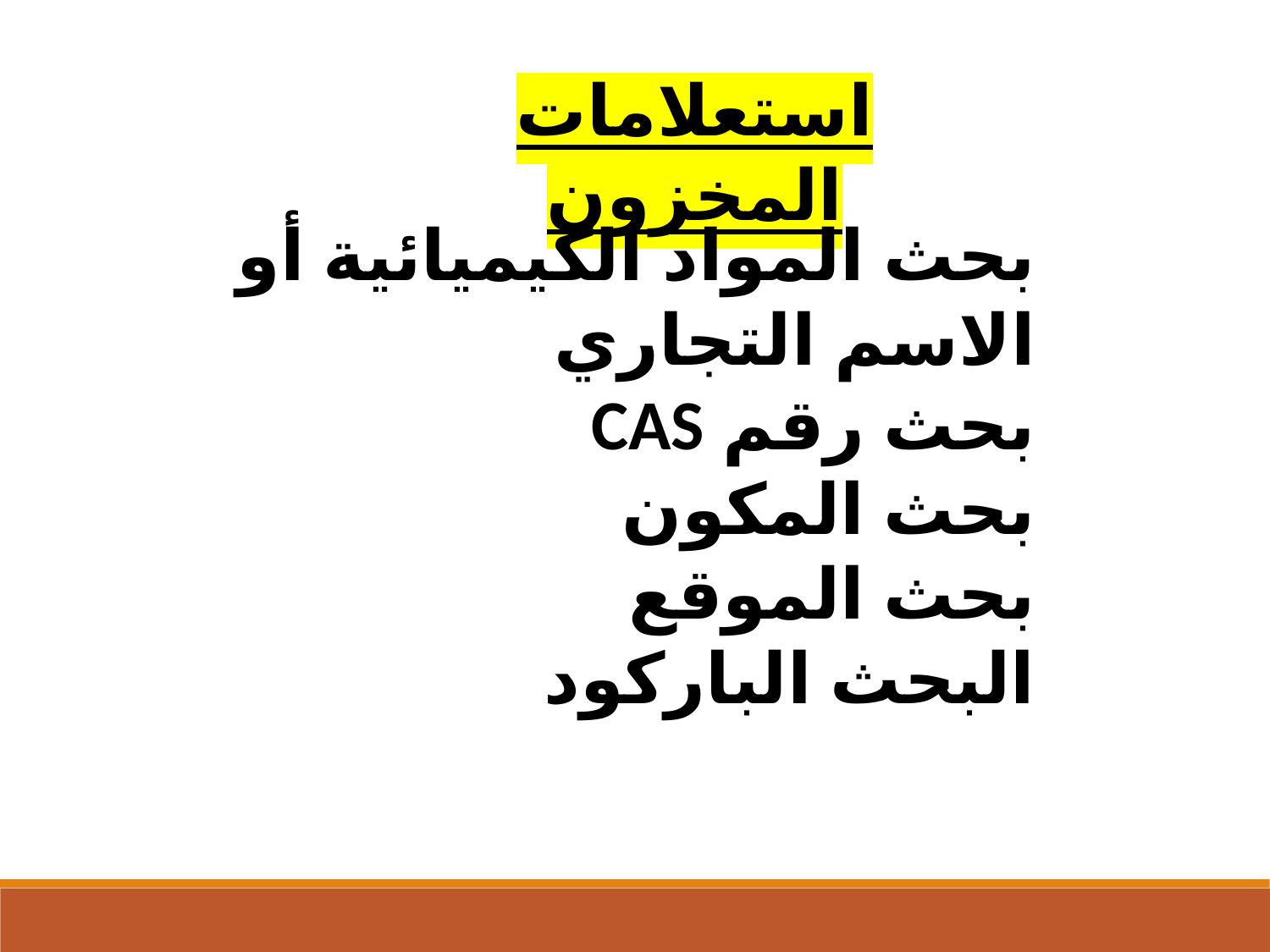

استعلامات المخزون
بحث المواد الكيميائية أو الاسم التجاري
بحث رقم CAS
بحث المكون
بحث الموقع
البحث الباركود